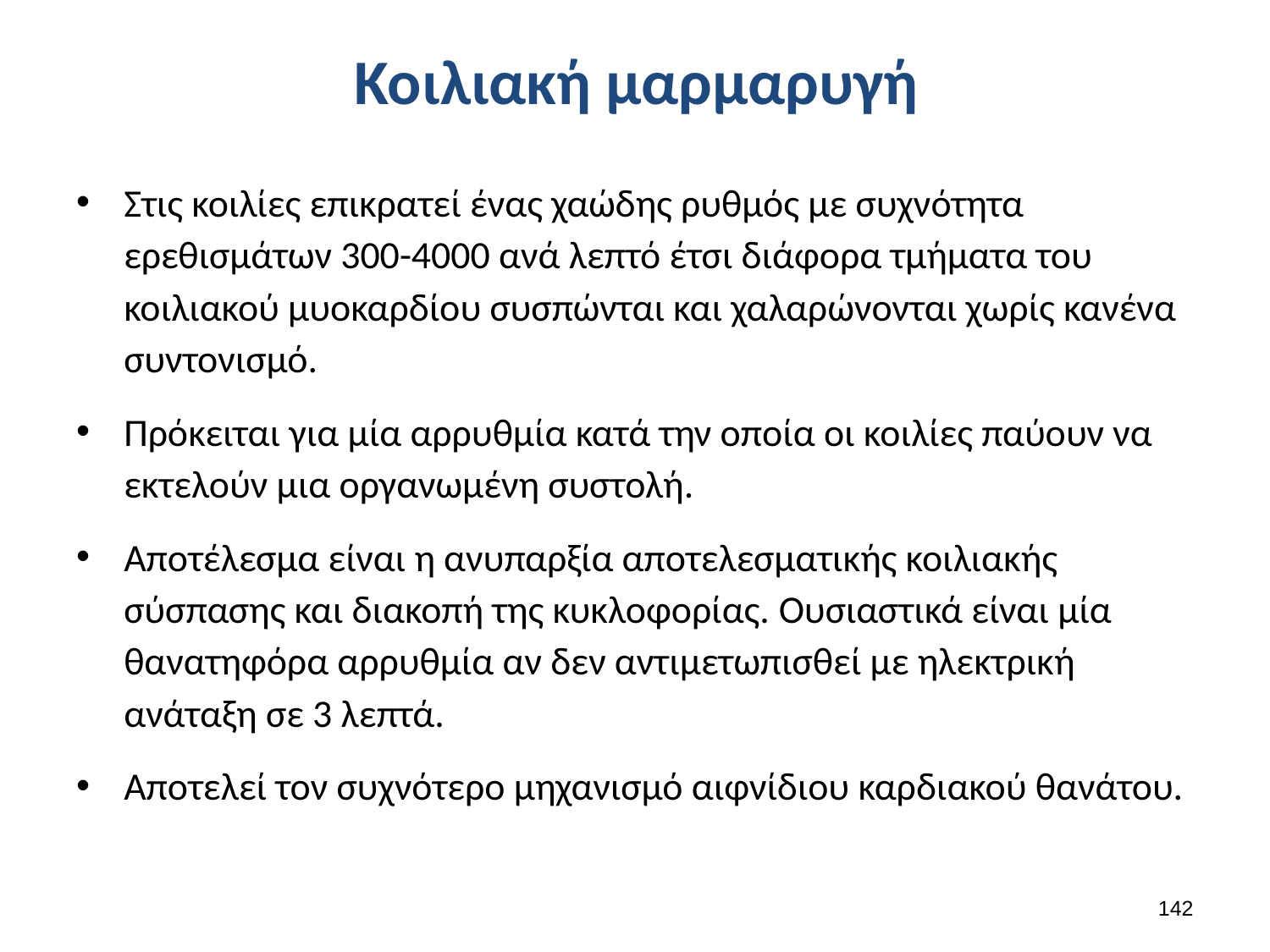

# Κοιλιακή μαρμαρυγή
Στις κοιλίες επικρατεί ένας χαώδης ρυθμός με συχνότητα ερεθισμάτων 300-4000 ανά λεπτό έτσι διάφορα τμήματα του κοιλιακού μυοκαρδίου συσπώνται και χαλαρώνονται χωρίς κανένα συντονισμό.
Πρόκειται για μία αρρυθμία κατά την οποία οι κοιλίες παύουν να εκτελούν μια οργανωμένη συστολή.
Αποτέλεσμα είναι η ανυπαρξία αποτελεσματικής κοιλιακής σύσπασης και διακοπή της κυκλοφορίας. Ουσιαστικά είναι μία θανατηφόρα αρρυθμία αν δεν αντιμετωπισθεί με ηλεκτρική ανάταξη σε 3 λεπτά.
Αποτελεί τον συχνότερο μηχανισμό αιφνίδιου καρδιακού θανάτου.

142